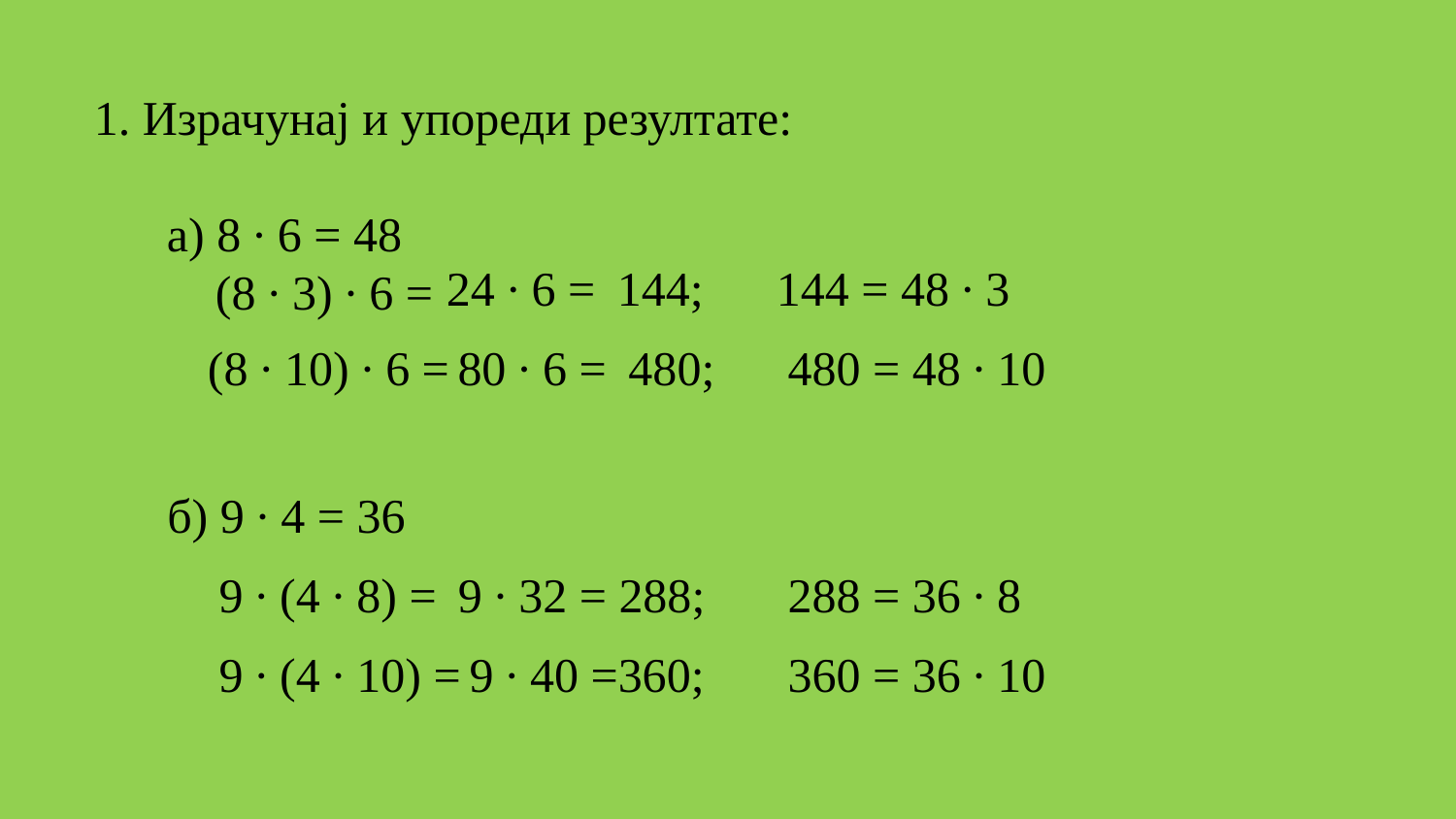

1. Израчунај и упореди резултате:

      а) 8 ∙ 6 = 48
          (8 ∙ 3) ∙ 6 =
24 ∙ 6 =
144;
144 = 48 ∙ 3
(8 ∙ 10) ∙ 6 =
80 ∙ 6 =
480;
480 = 48 ∙ 10
  б) 9 ∙ 4 = 36
9 ∙ (4 ∙ 8) =
9 ∙ 32 = 288;
288 = 36 ∙ 8
9 ∙ (4 ∙ 10) =
9 ∙ 40 =360;
360 = 36 ∙ 10